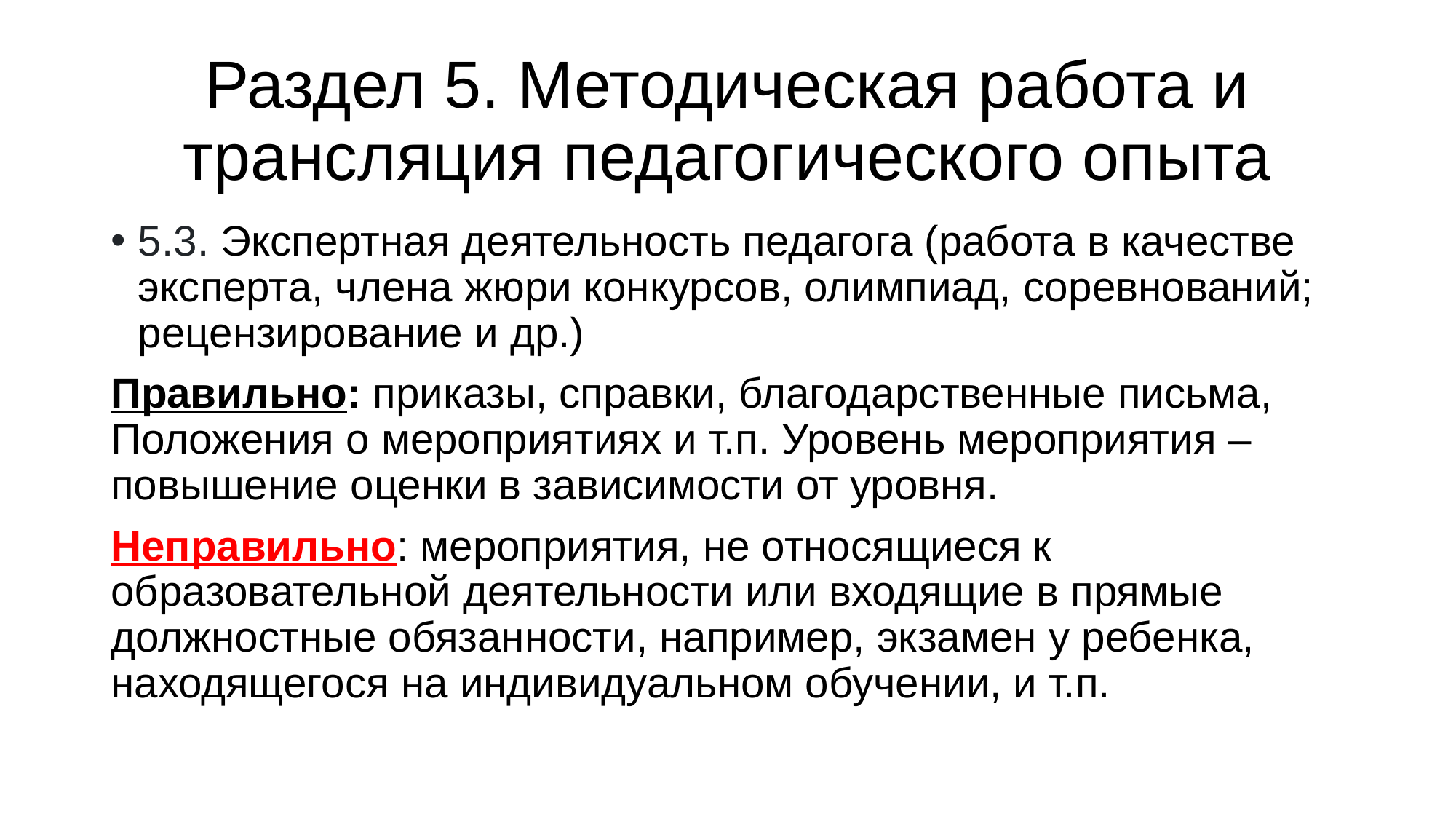

# Раздел 5. Методическая работа и трансляция педагогического опыта
5.3. Экспертная деятельность педагога (работа в качестве эксперта, члена жюри конкурсов, олимпиад, соревнований; рецензирование и др.)
Правильно: приказы, справки, благодарственные письма, Положения о мероприятиях и т.п. Уровень мероприятия – повышение оценки в зависимости от уровня.
Неправильно: мероприятия, не относящиеся к образовательной деятельности или входящие в прямые должностные обязанности, например, экзамен у ребенка, находящегося на индивидуальном обучении, и т.п.